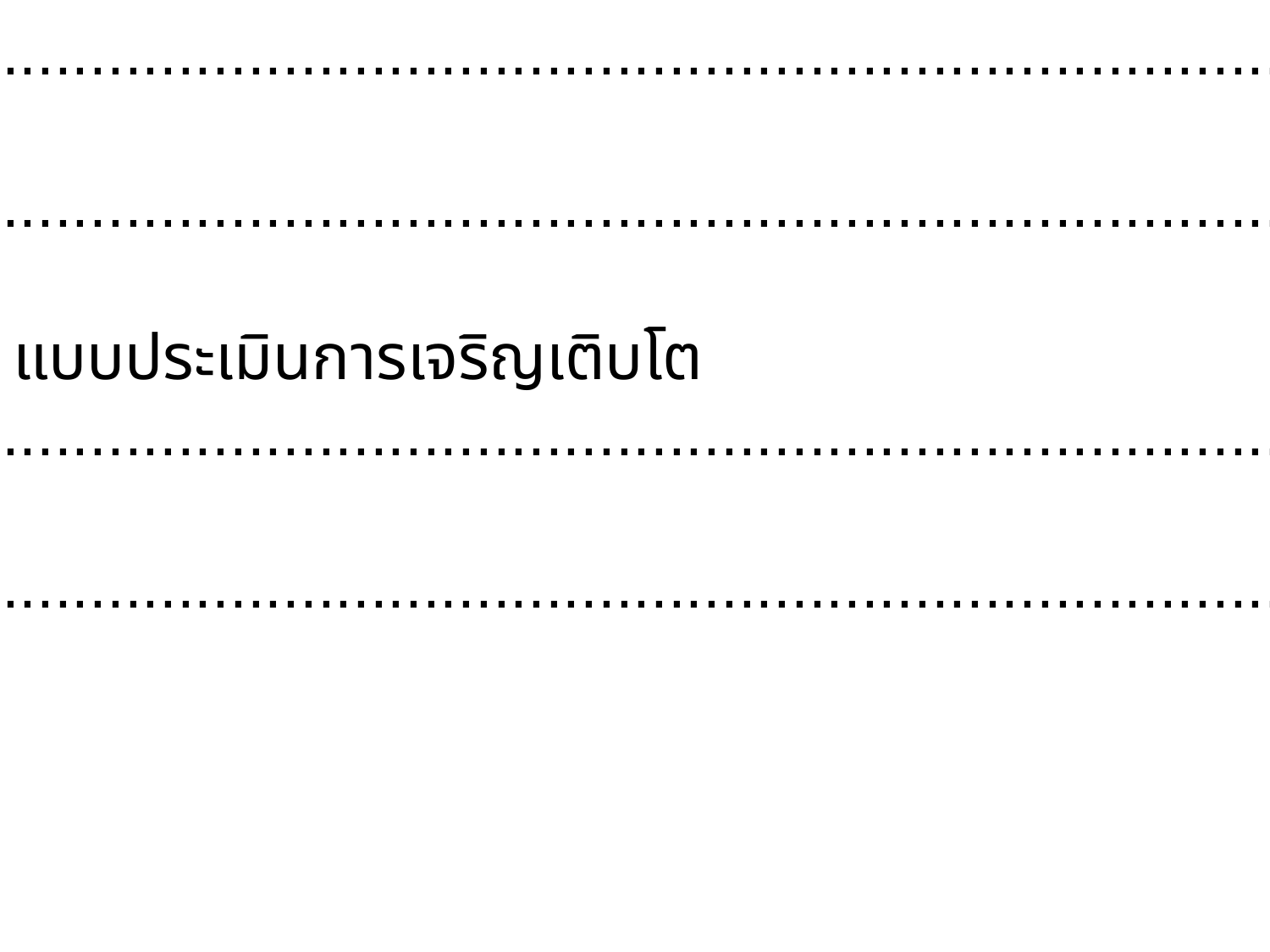

ตอนที่ ๓ แบบประเมินอาการผิดปกติทางกาย/จิต
......................................................................................................
........................................................................................................
ตอนที่ ๔ แบบประเมินการเจริญเติบโต
......................................................................................................
...................................................................................................... 0